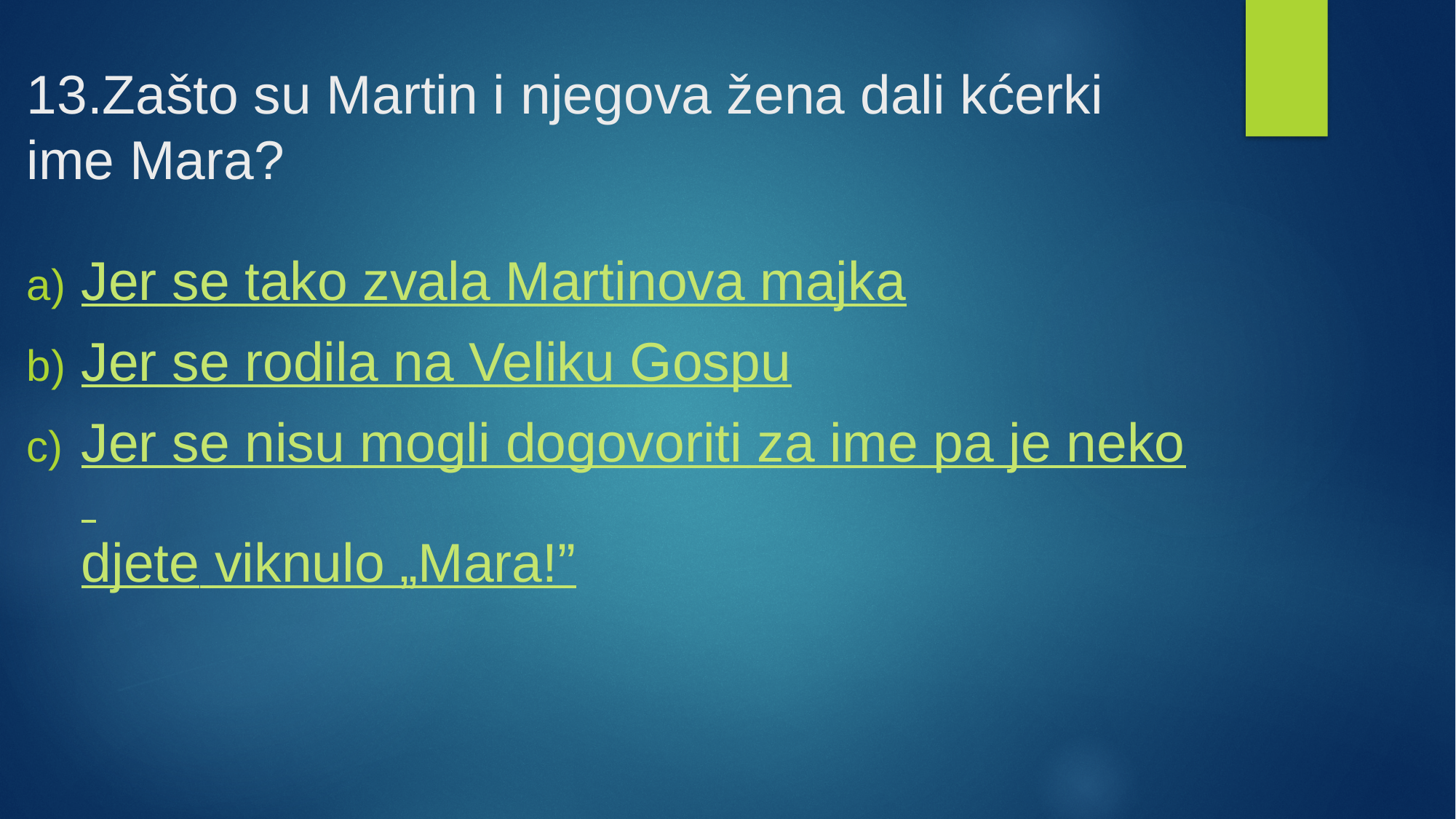

# 13.Zašto su Martin i njegova žena dali kćerki ime Mara?
Jer se tako zvala Martinova majka
Jer se rodila na Veliku Gospu
Jer se nisu mogli dogovoriti za ime pa je neko djete viknulo „Mara!”